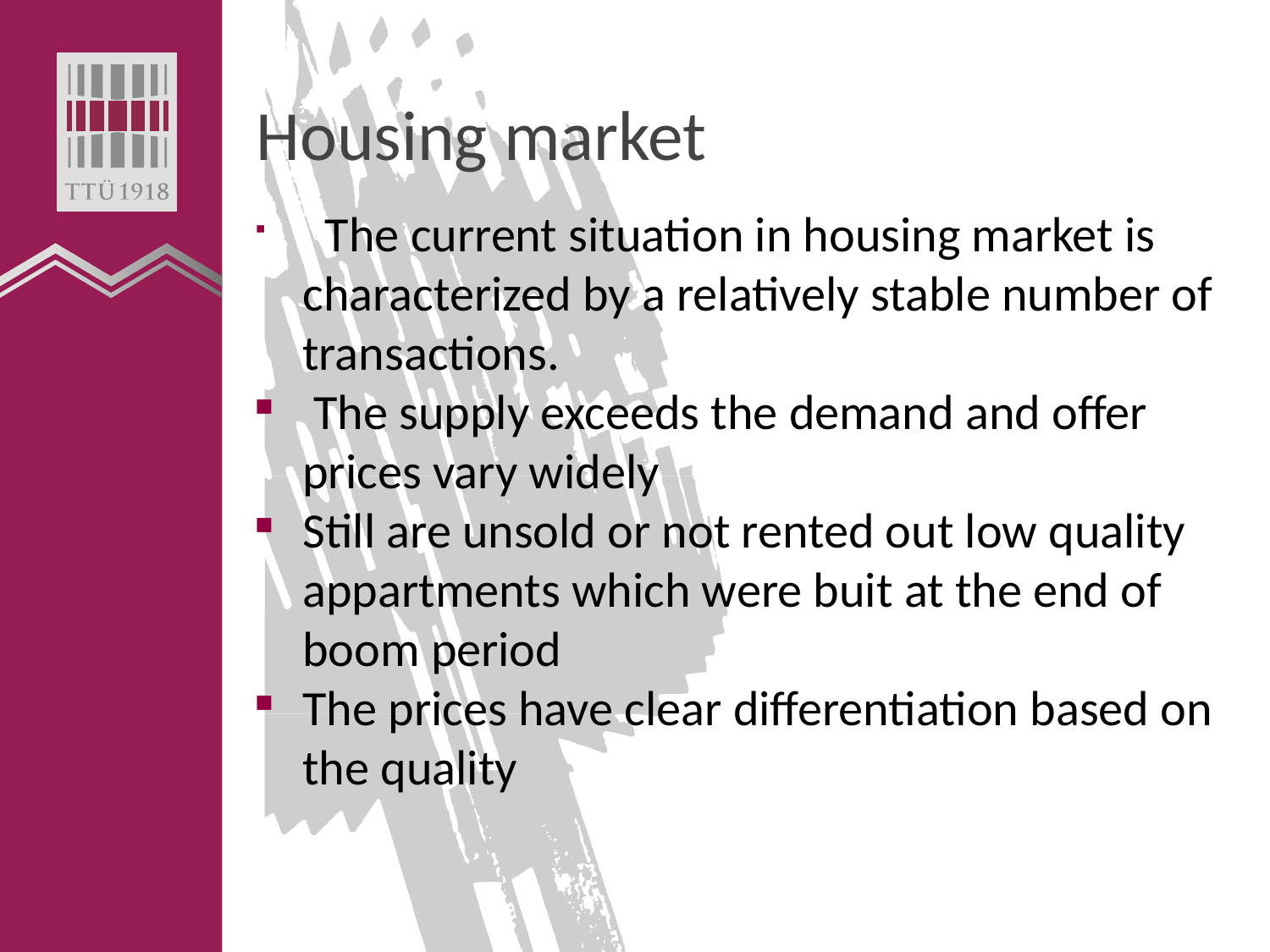

# Housing market
  The current situation in housing market is characterized by a relatively stable number of transactions.
 The supply exceeds the demand and offer prices vary widely
Still are unsold or not rented out low quality appartments which were buit at the end of boom period
The prices have clear differentiation based on the quality